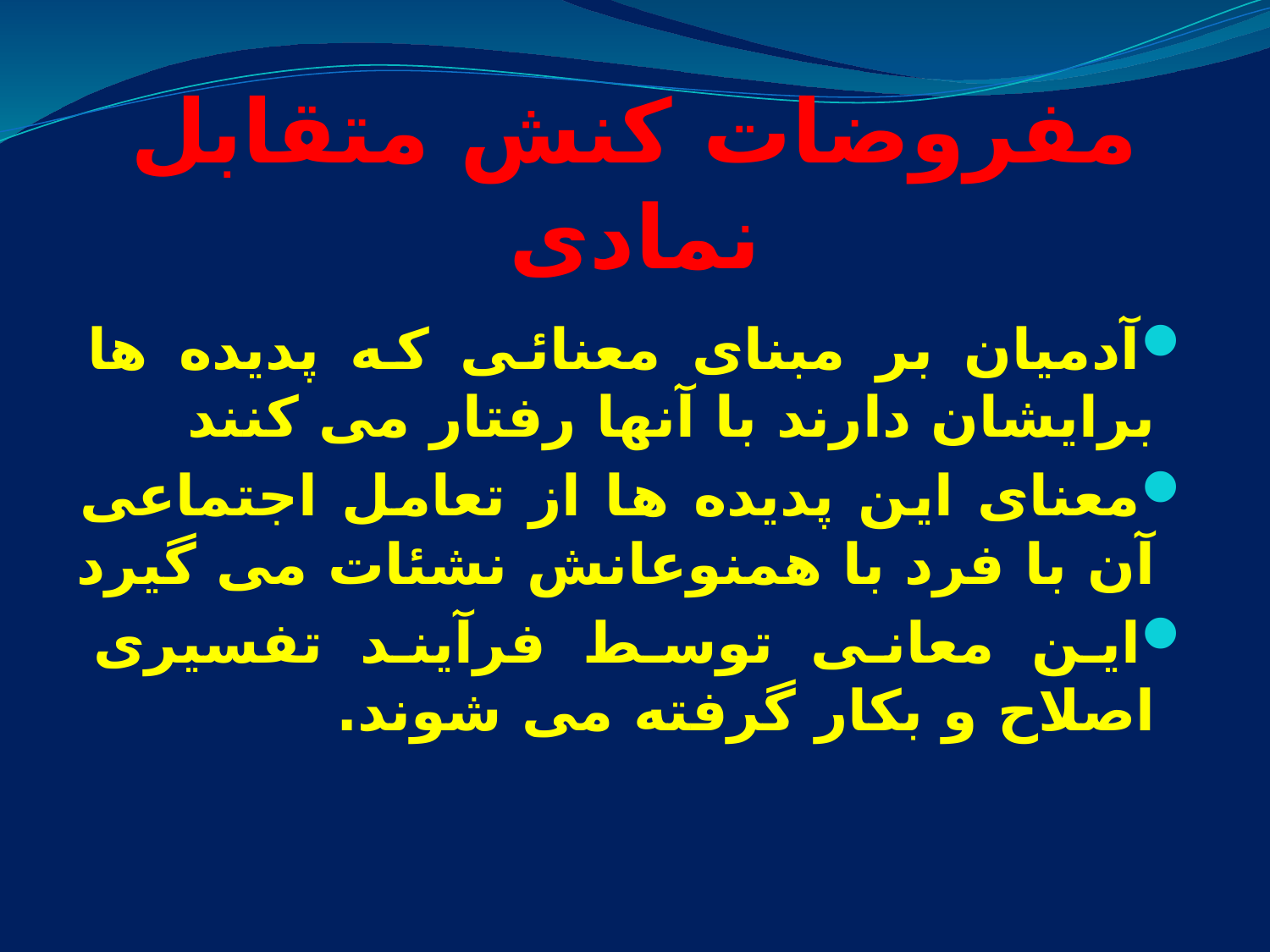

مفروضات کنش متقابل نمادی
آدمیان بر مبنای معنائی که پدیده ها برایشان دارند با آنها رفتار می کنند
معنای این پدیده ها از تعامل اجتماعی آن با فرد با همنوعانش نشئات می گیرد
این معانی توسط فرآیند تفسیری اصلاح و بکار گرفته می شوند.